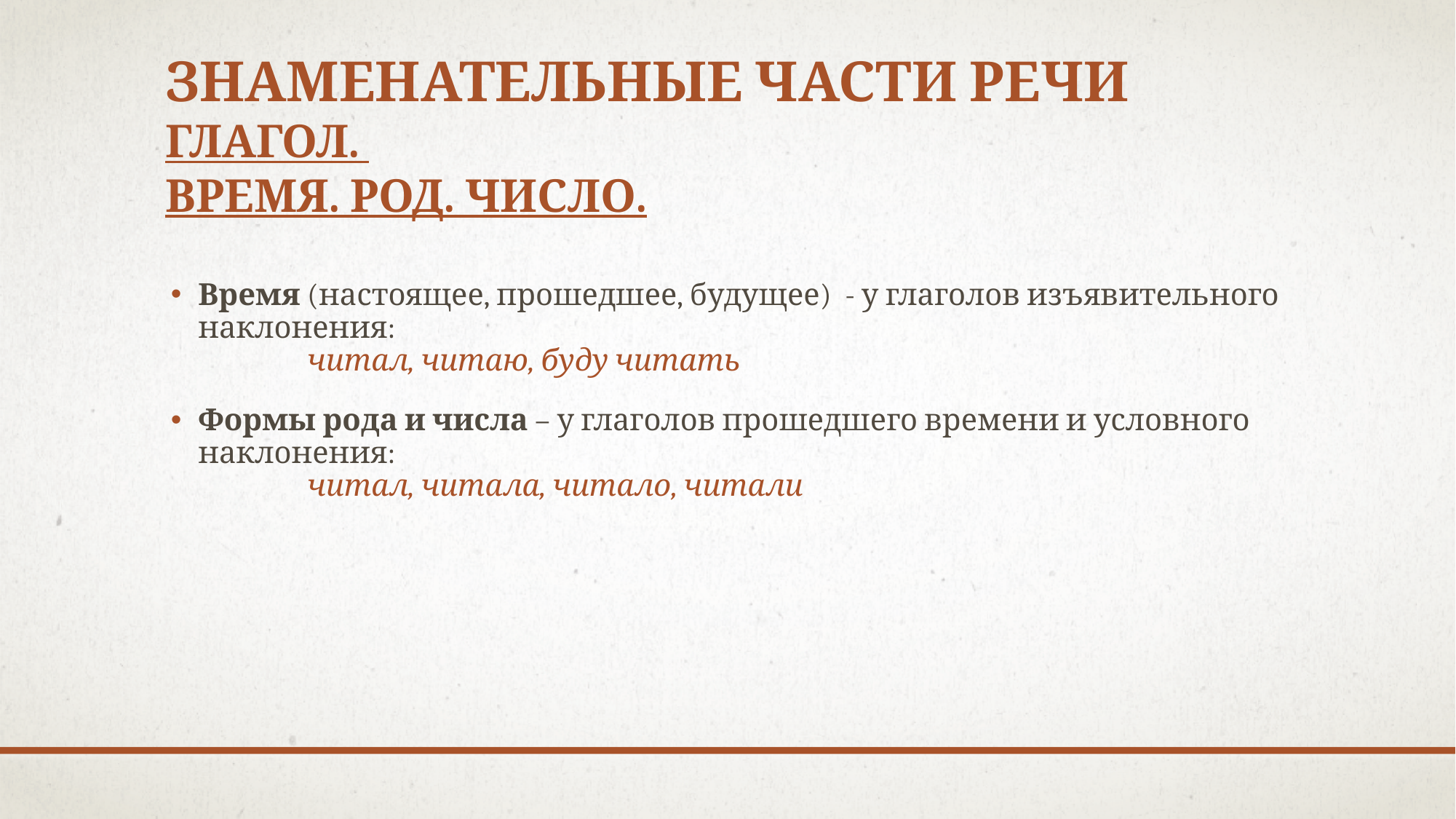

# Знаменательные части речи глагол. Время. Род. Число.
Время (настоящее, прошедшее, будущее)  - у глаголов изъявительного наклонения:
	читал, читаю, буду читать
Формы рода и числа – у глаголов прошедшего времени и условного наклонения:
	читал, читала, читало, читали